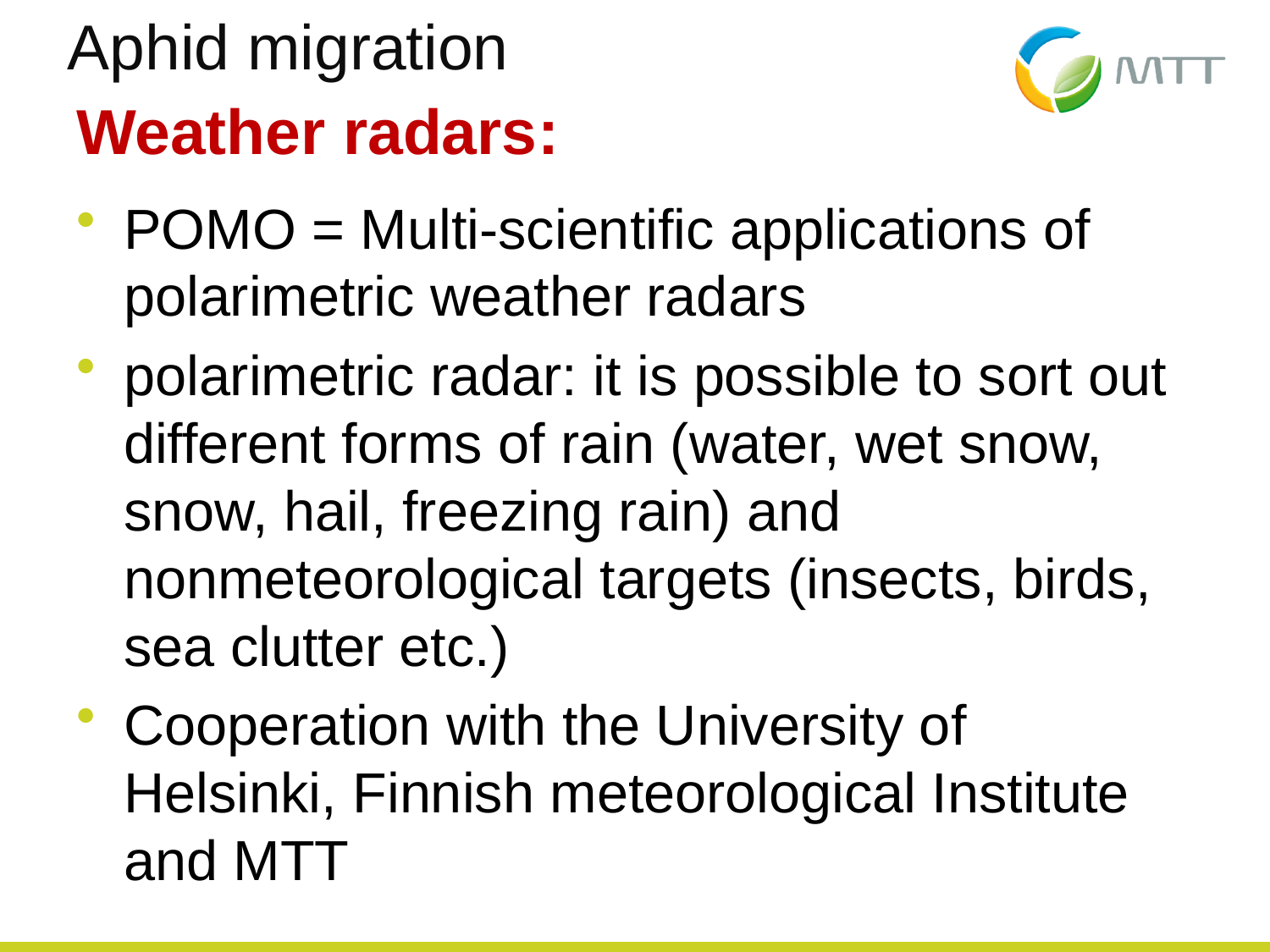

Aphid migration
# Weather radars:
POMO = Multi-scientific applications of polarimetric weather radars
polarimetric radar: it is possible to sort out different forms of rain (water, wet snow, snow, hail, freezing rain) and nonmeteorological targets (insects, birds, sea clutter etc.)
Cooperation with the University of Helsinki, Finnish meteorological Institute and MTT